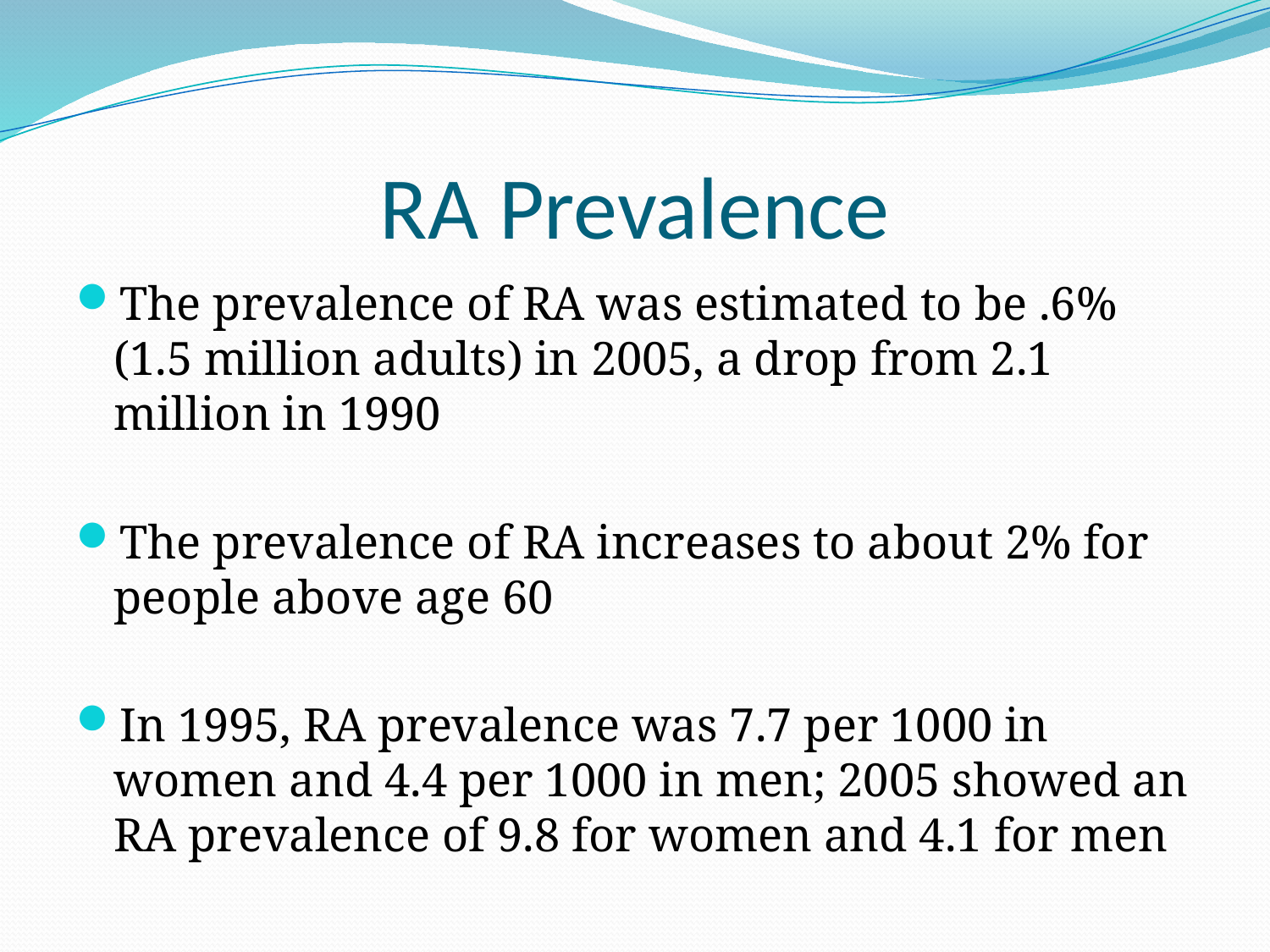

# RA Prevalence
The prevalence of RA was estimated to be .6% (1.5 million adults) in 2005, a drop from 2.1 million in 1990

The prevalence of RA increases to about 2% for people above age 60

In 1995, RA prevalence was 7.7 per 1000 in women and 4.4 per 1000 in men; 2005 showed an RA prevalence of 9.8 for women and 4.1 for men